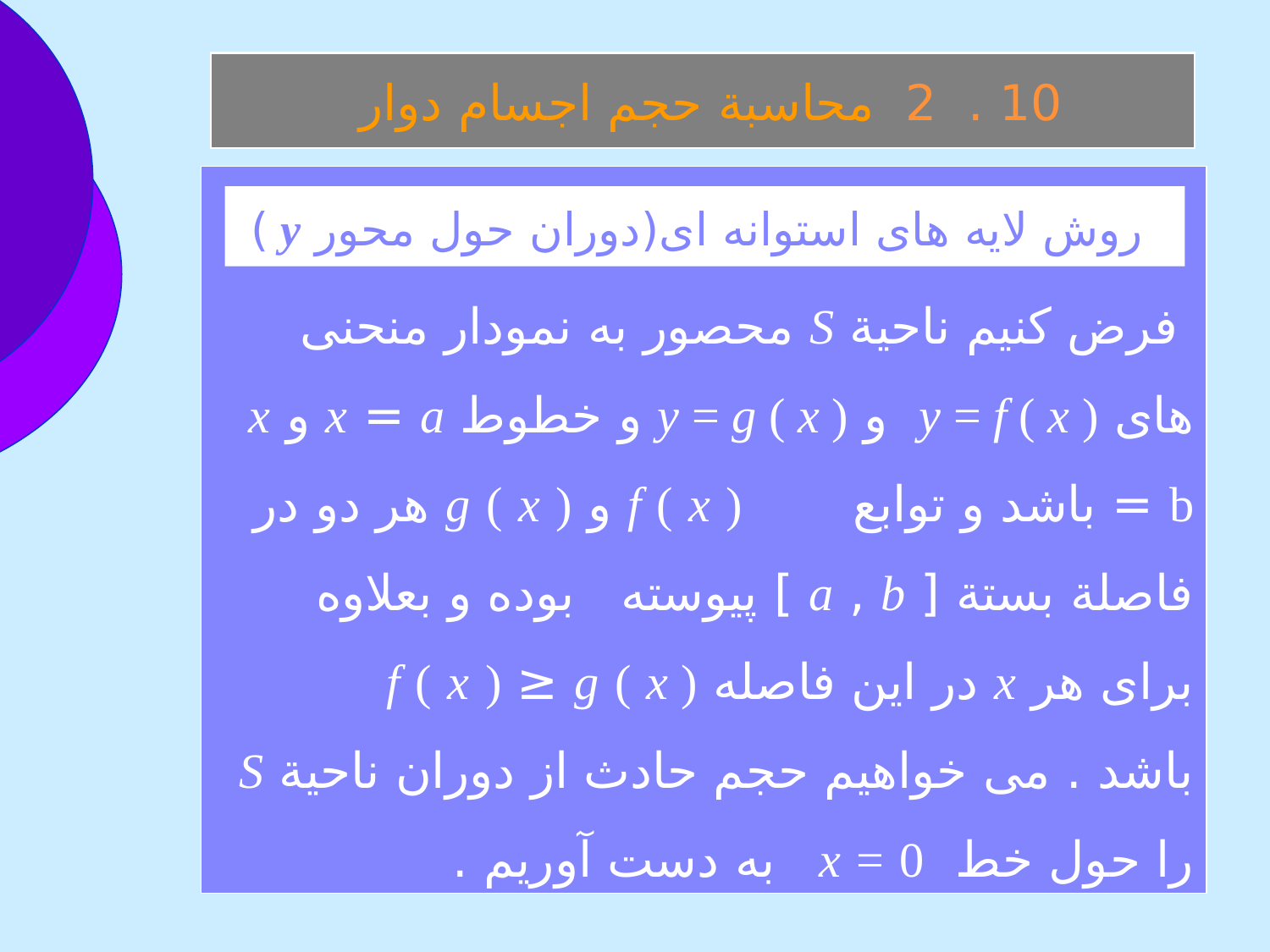

10 .  2  محاسبة حجم اجسام دوار

 فرض کنيم ناحية S محصور به نمودار منحنی های y = f ( x )  و y = g ( x ) و خطوط x = a و x = b باشد و توابع       f ( x ) و g ( x ) هر دو در فاصلة بستة [ a , b ] پيوسته   بوده و بعلاوه برای هر x در اين فاصله f ( x ) ≥ g ( x )   باشد . می خواهيم حجم حادث از دوران ناحية S را حول خط  x = 0   به دست آوريم .
 روش لايه های استوانه ای(دوران حول محور y )